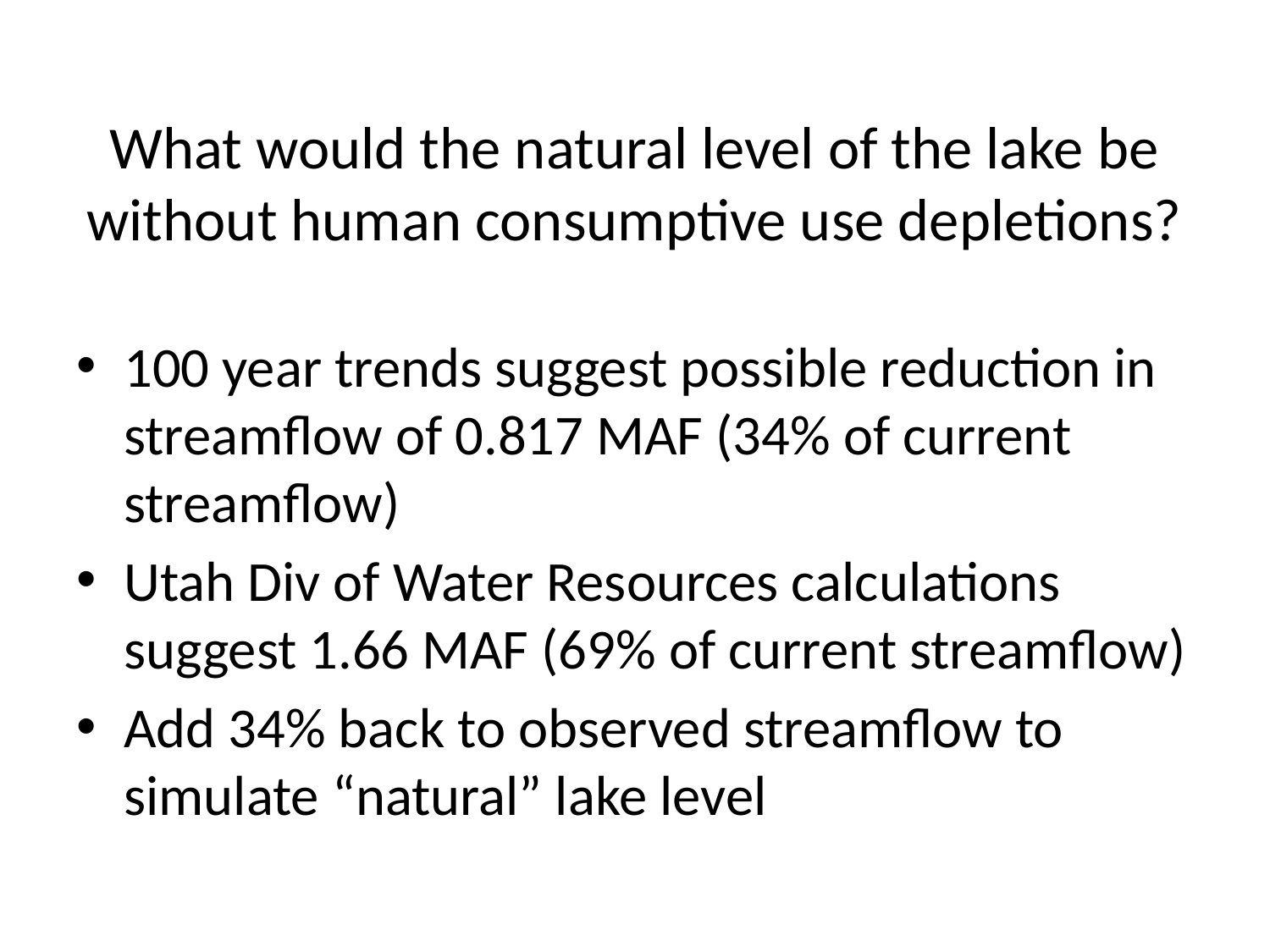

# What would the natural level of the lake be without human consumptive use depletions?
100 year trends suggest possible reduction in streamflow of 0.817 MAF (34% of current streamflow)
Utah Div of Water Resources calculations suggest 1.66 MAF (69% of current streamflow)
Add 34% back to observed streamflow to simulate “natural” lake level